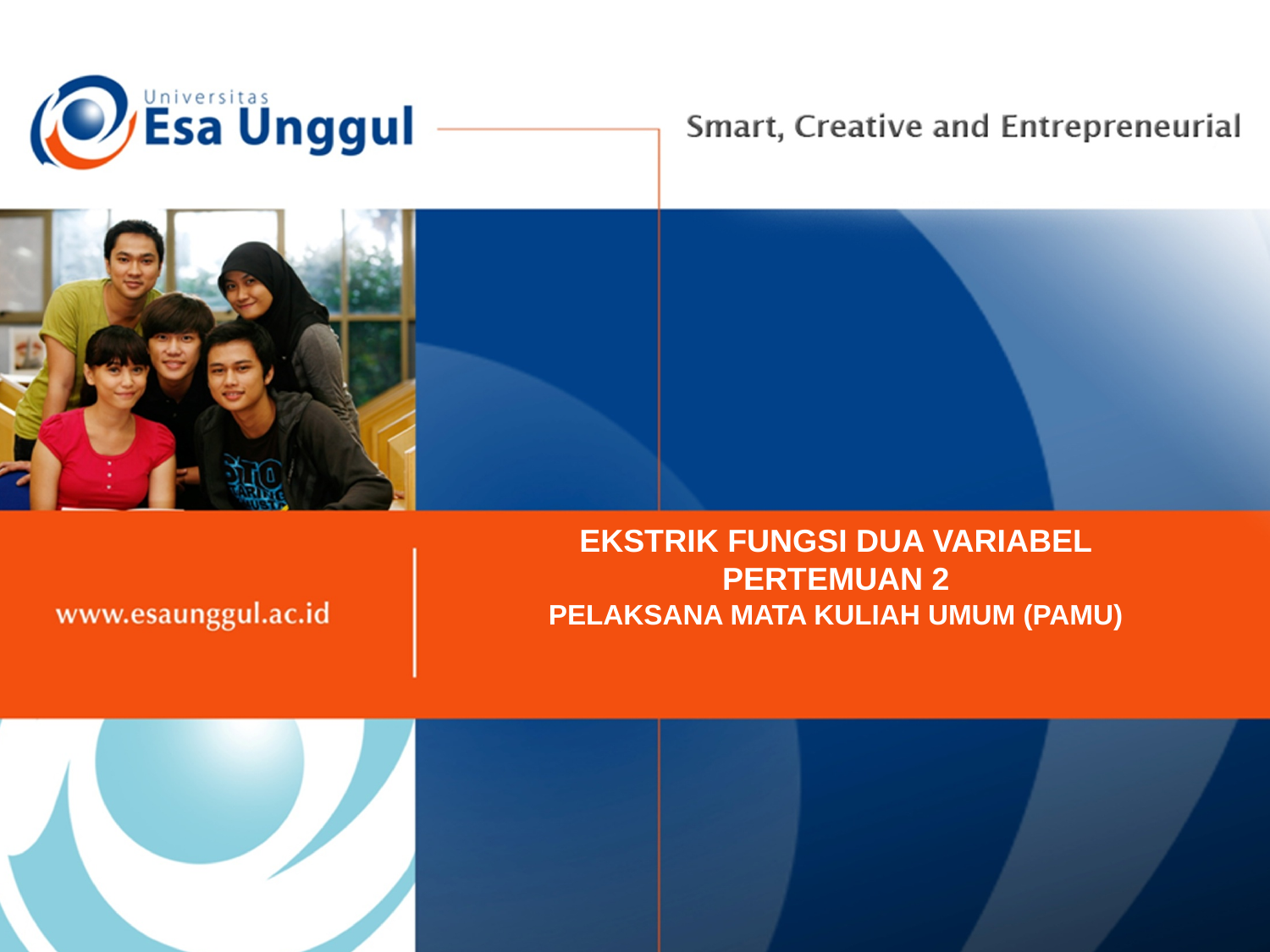

EKSTRIK FUNGSI DUA VARIABEL
PERTEMUAN 2
PELAKSANA MATA KULIAH UMUM (PAMU)